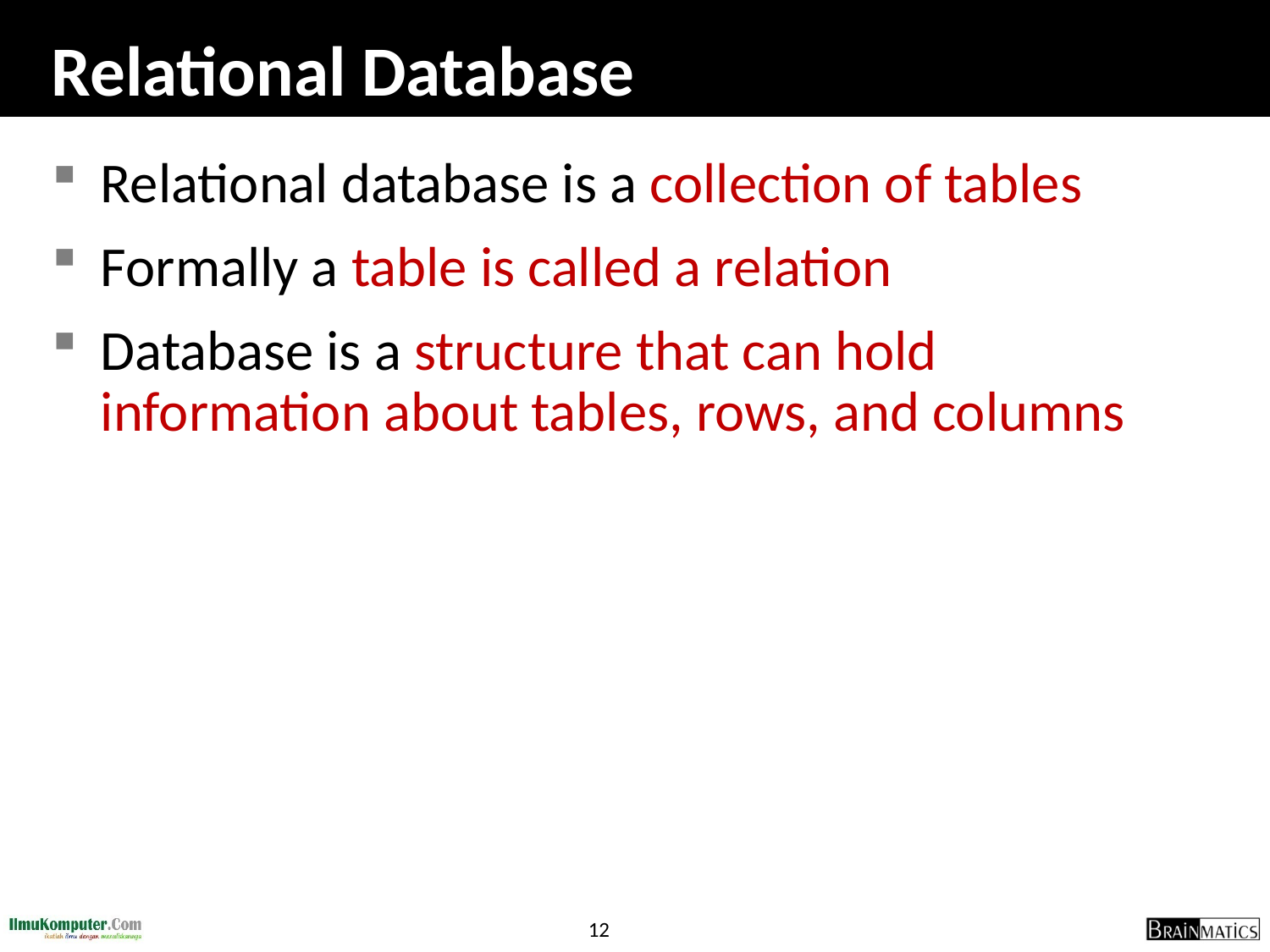

# Relational Database
Relational database is a collection of tables
Formally a table is called a relation
Database is a structure that can hold information about tables, rows, and columns